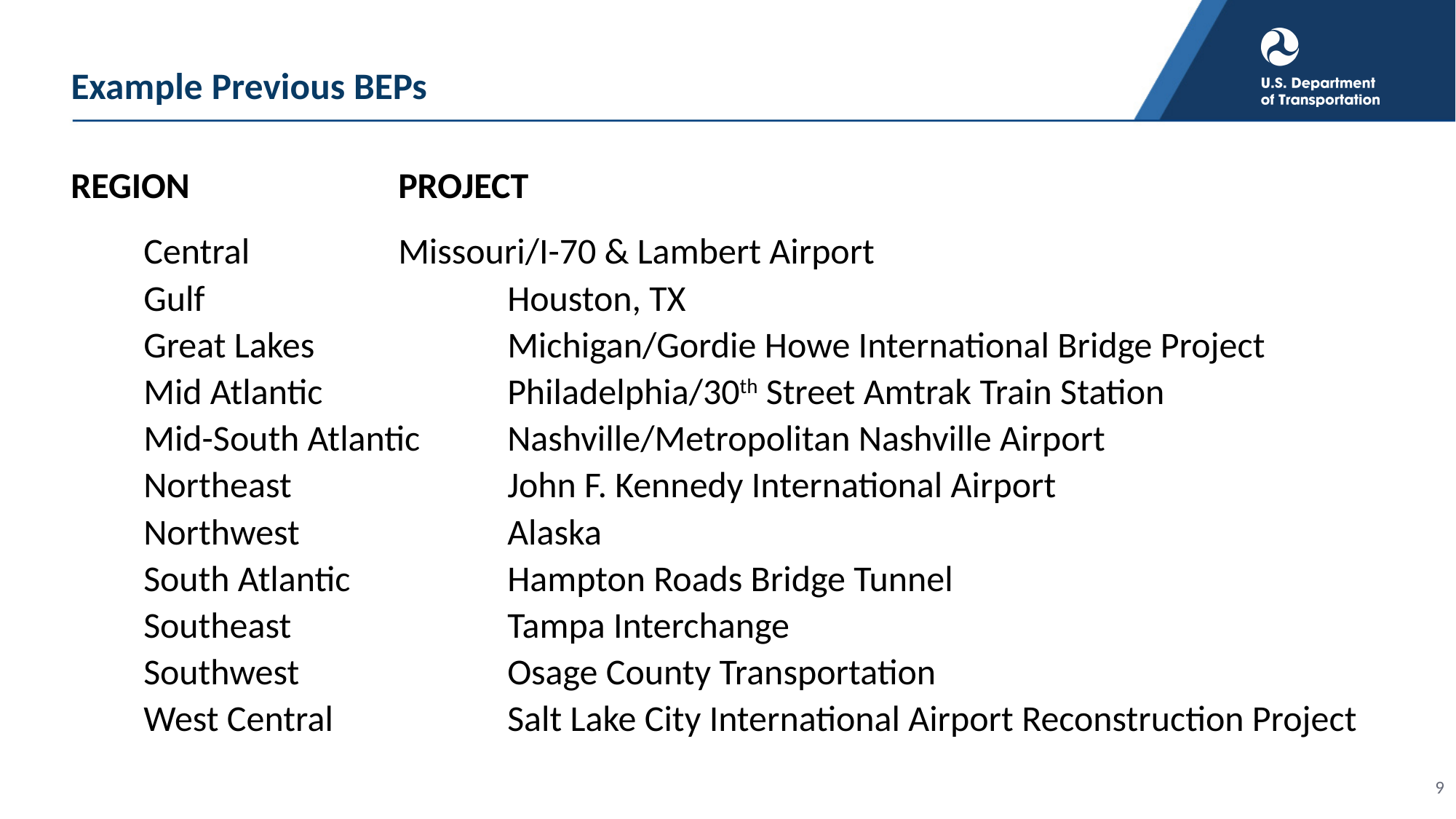

# Example Previous BEPs
REGION		PROJECT

Central  		Missouri/I-70 & Lambert Airport
Gulf 			Houston, TX
Great Lakes 		Michigan/Gordie Howe International Bridge Project
Mid Atlantic		Philadelphia/30th Street Amtrak Train Station
Mid-South Atlantic	Nashville/Metropolitan Nashville Airport
Northeast		John F. Kennedy International Airport
Northwest 		Alaska
South Atlantic 		Hampton Roads Bridge Tunnel
Southeast		Tampa Interchange
Southwest		Osage County Transportation
West Central 		Salt Lake City International Airport Reconstruction Project
9